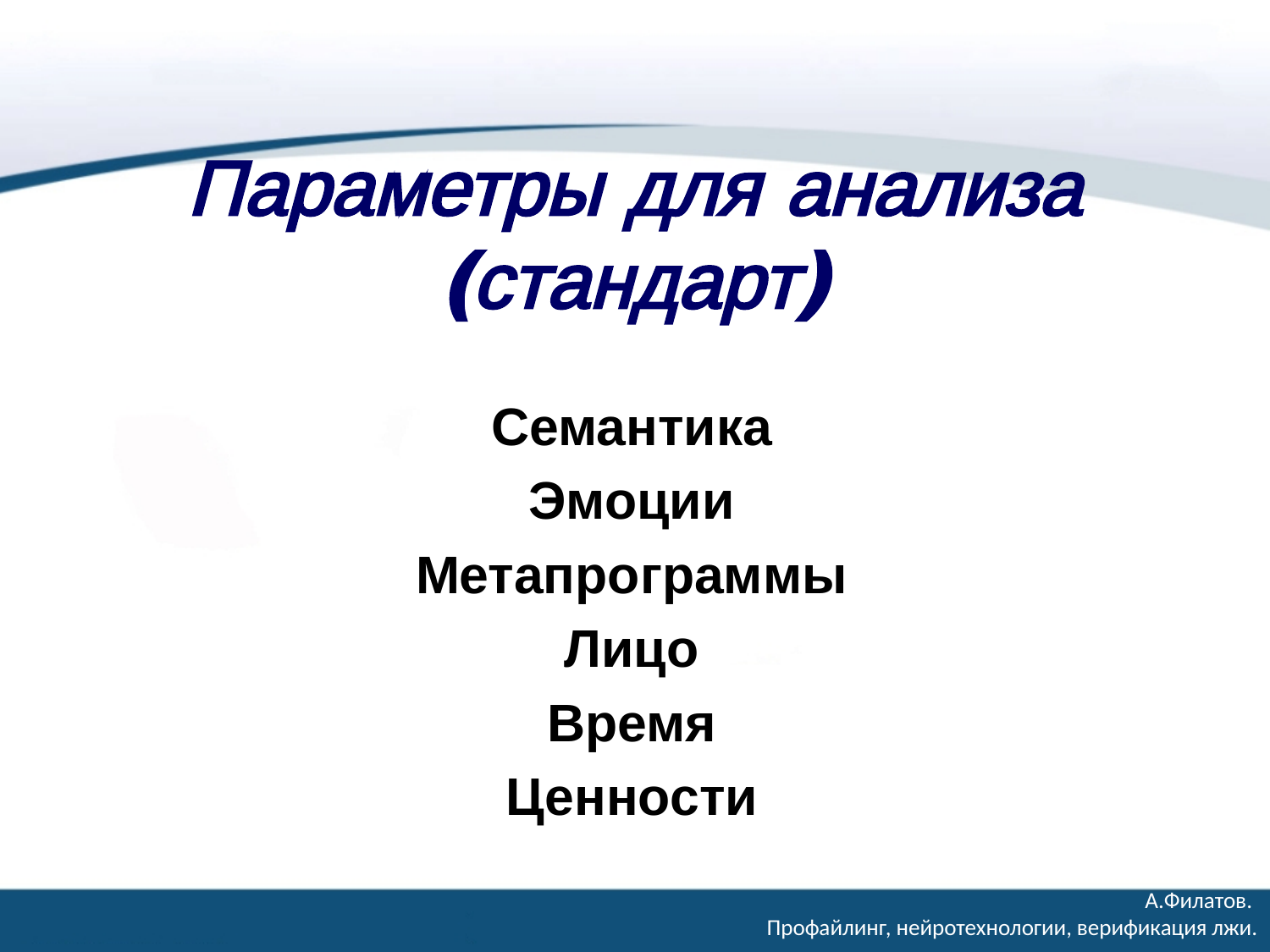

# Параметры для анализа (стандарт)
Семантика
Эмоции
Метапрограммы
Лицо
Время
Ценности
А.Филатов.
Профайлинг, нейротехнологии, верификация лжи.